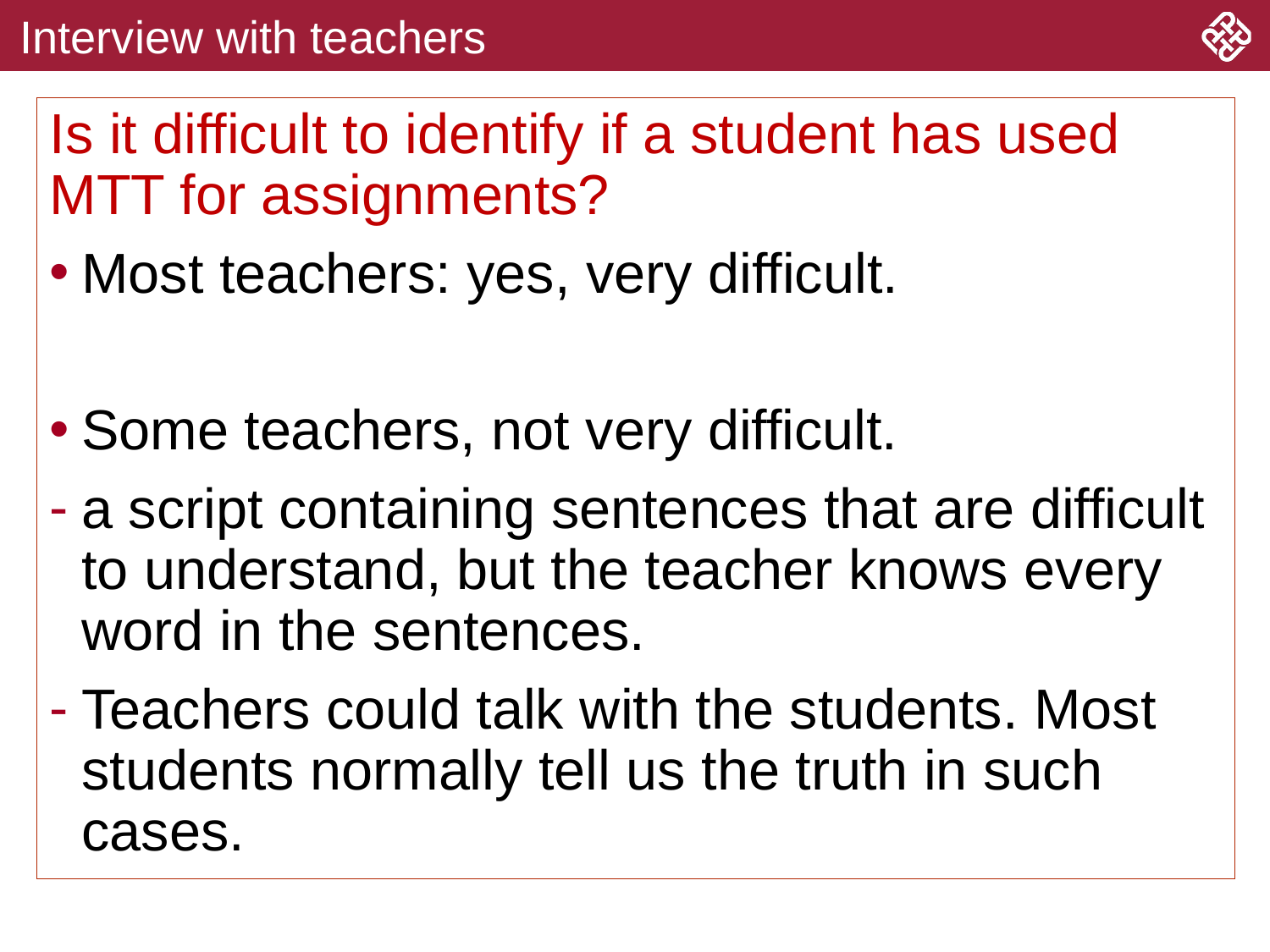

# Interview with teachers
Is it difficult to identify if a student has used MTT for assignments?
Most teachers: yes, very difficult.

Some teachers, not very difficult.
a script containing sentences that are difficult to understand, but the teacher knows every word in the sentences.
Teachers could talk with the students. Most students normally tell us the truth in such cases.